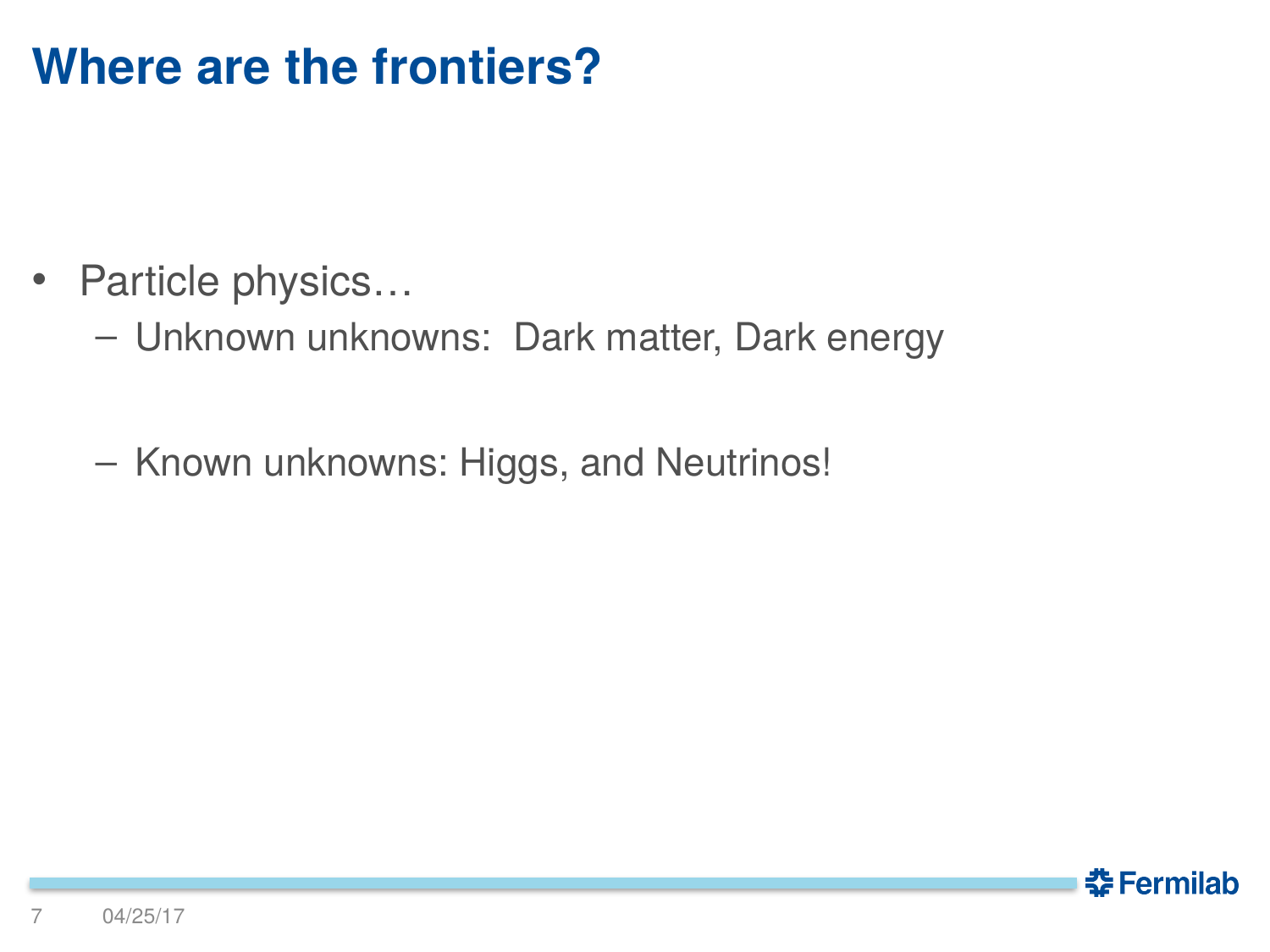

# Where are the frontiers?

Particle physics…
Unknown unknowns:  Dark matter, Dark energy

Known unknowns: Higgs, and Neutrinos!

7
04/25/17